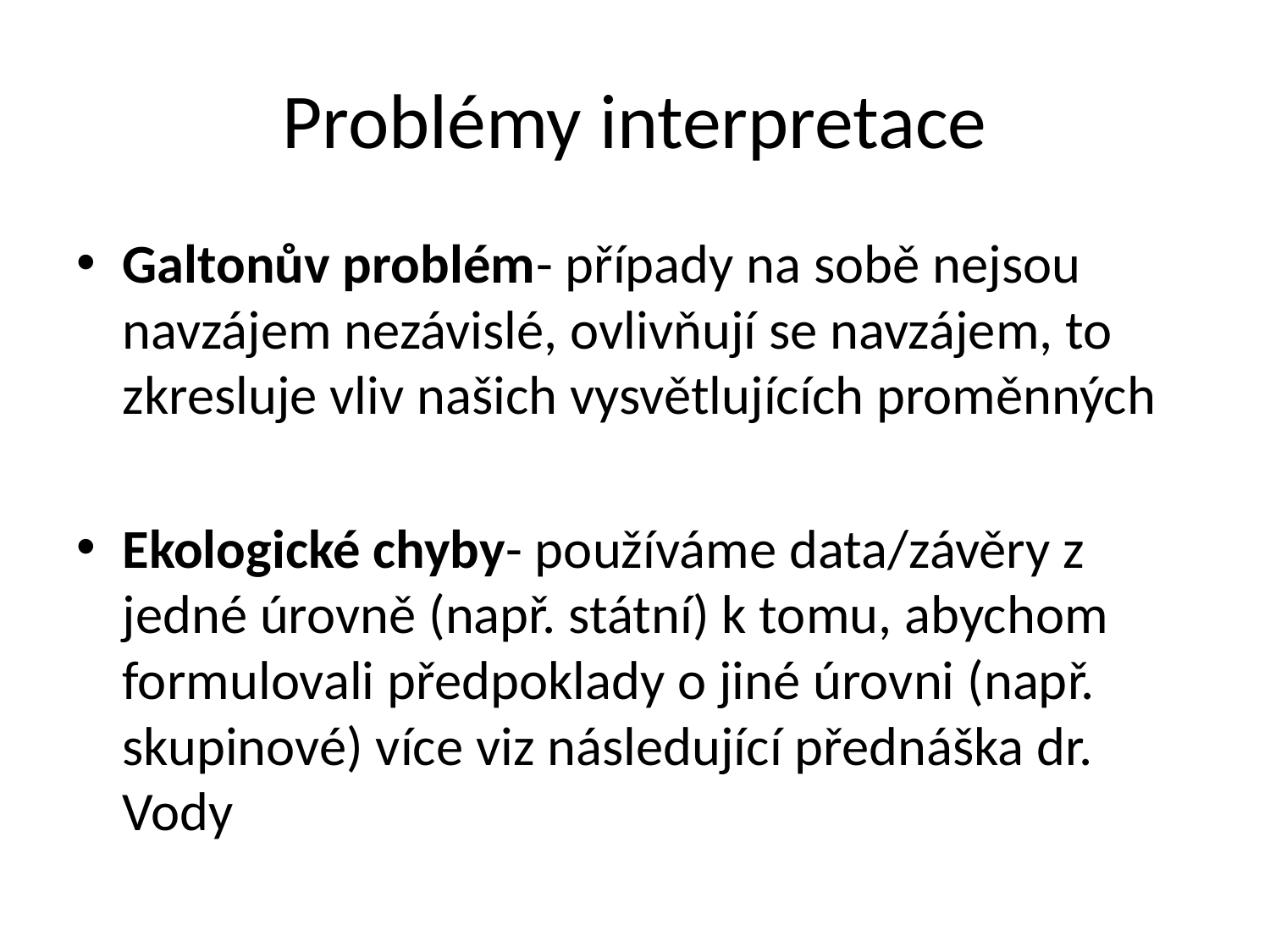

# Problémy interpretace
Galtonův problém- případy na sobě nejsou navzájem nezávislé, ovlivňují se navzájem, to zkresluje vliv našich vysvětlujících proměnných

Ekologické chyby- používáme data/závěry z jedné úrovně (např. státní) k tomu, abychom formulovali předpoklady o jiné úrovni (např. skupinové) více viz následující přednáška dr. Vody